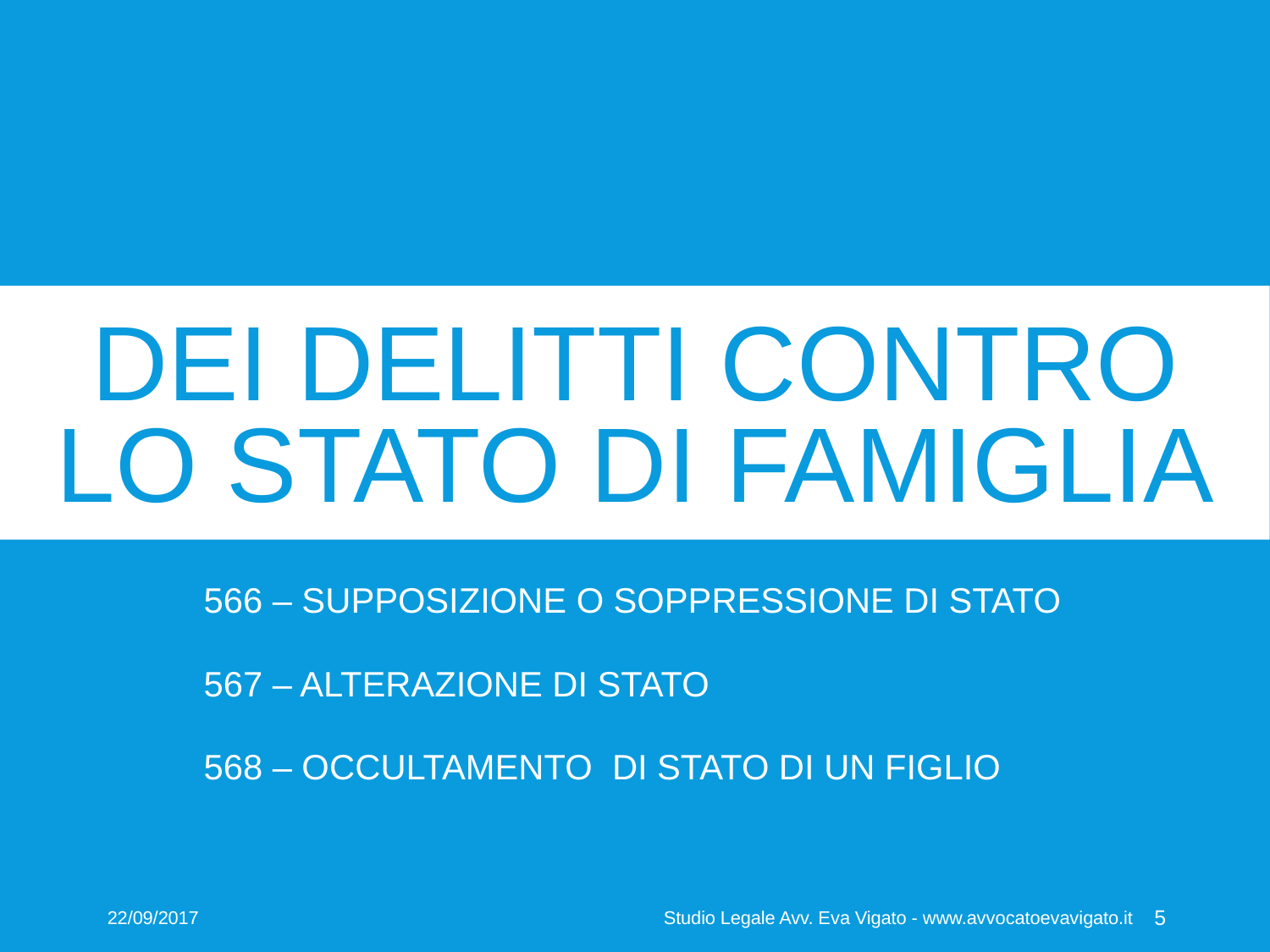

# DEI DELITTI CONTRO LO STATO DI FAMIGLIA
566 – SUPPOSIZIONE O SOPPRESSIONE DI STATO

567 – ALTERAZIONE DI STATO

568 – OCCULTAMENTO  DI STATO DI UN FIGLIO

22/09/2017
Studio Legale Avv. Eva Vigato - www.avvocatoevavigato.it
5